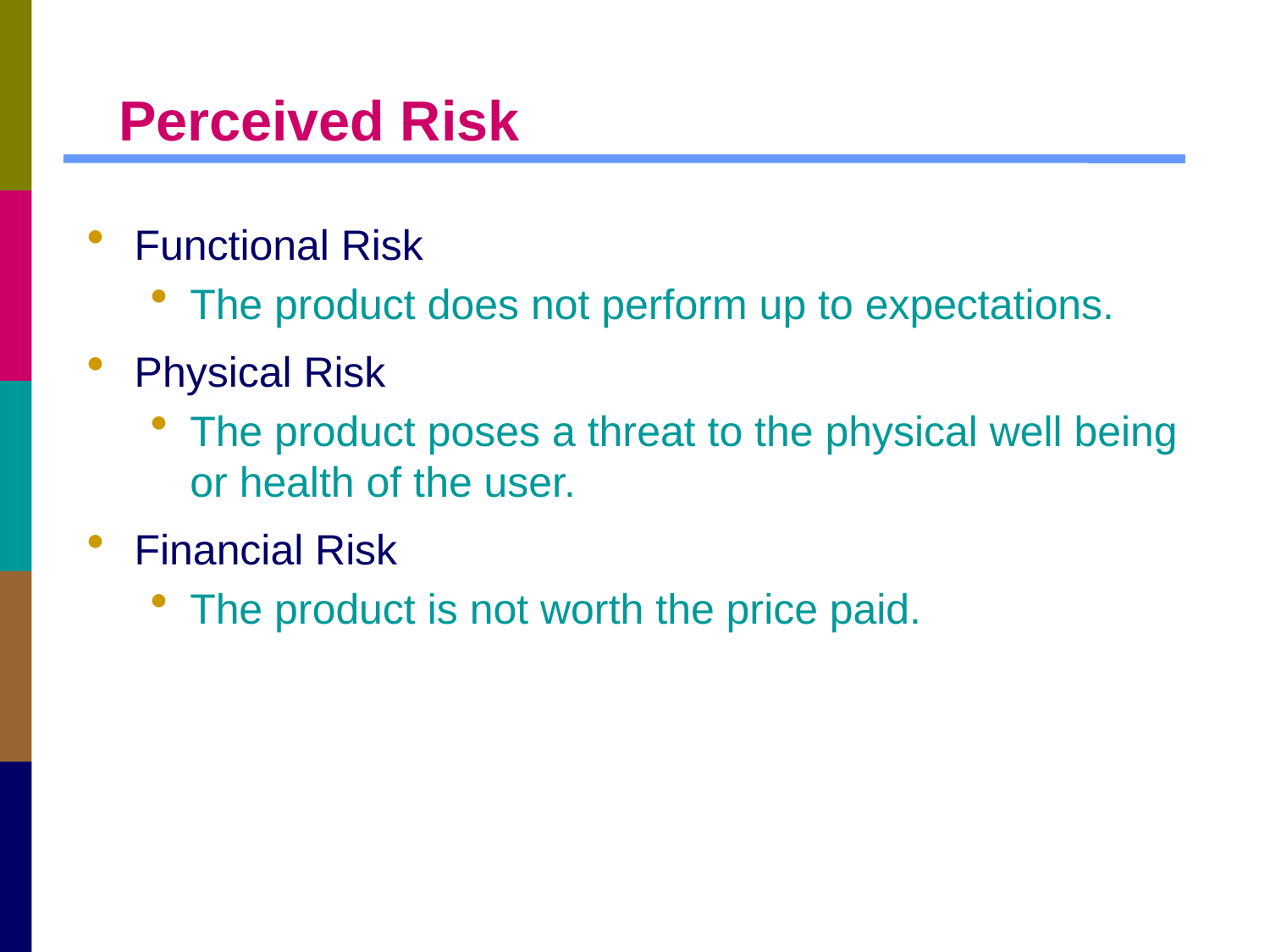

# Perceived Risk
Functional Risk
The product does not perform up to expectations.
Physical Risk
The product poses a threat to the physical well being or health of the user.
Financial Risk
The product is not worth the price paid.